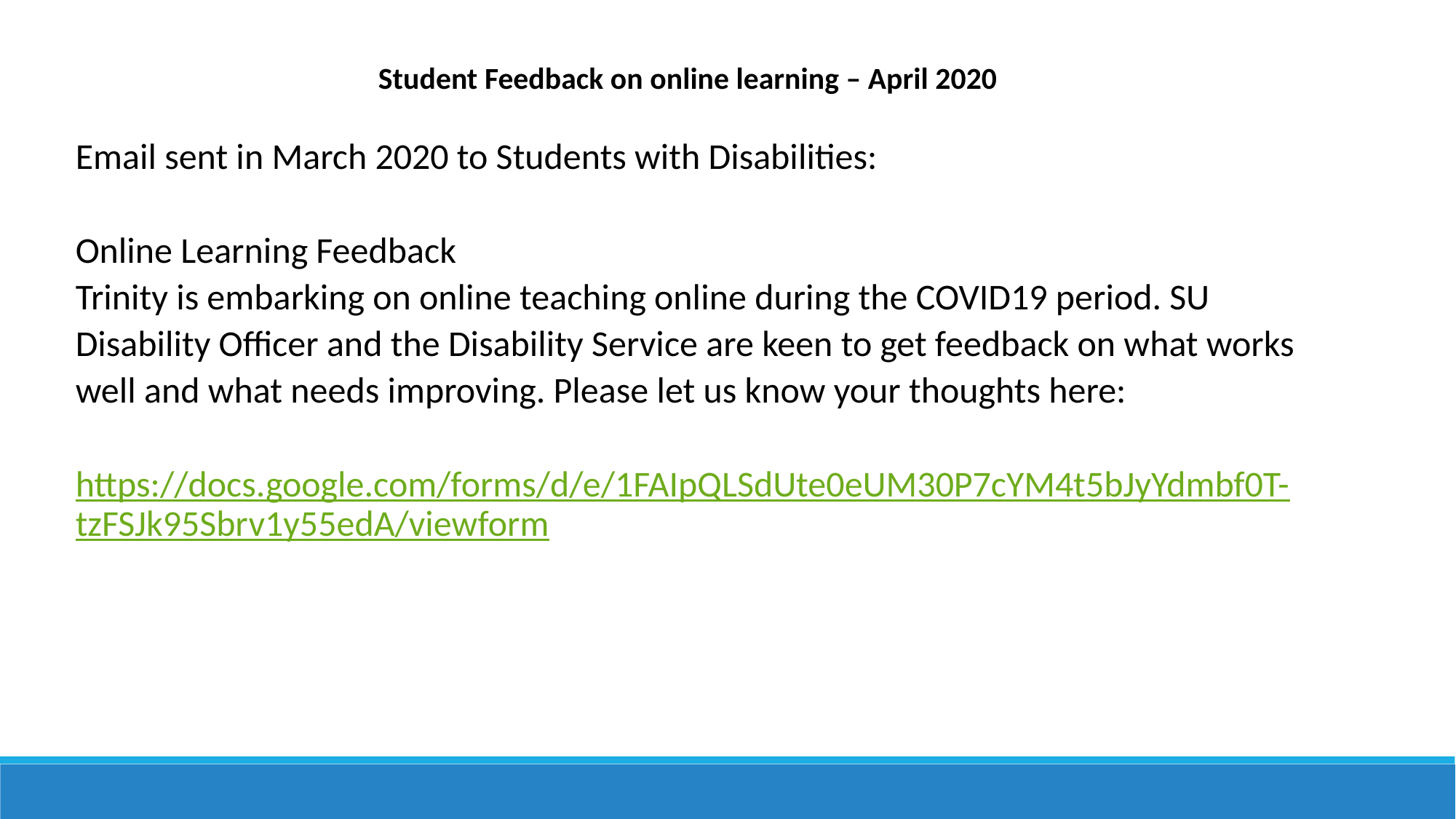

Student Feedback on online learning – April 2020

Email sent in March 2020 to Students with Disabilities:

Online Learning Feedback
Trinity is embarking on online teaching online during the COVID19 period. SU Disability Officer and the Disability Service are keen to get feedback on what works well and what needs improving. Please let us know your thoughts here:

https://docs.google.com/forms/d/e/1FAIpQLSdUte0eUM30P7cYM4t5bJyYdmbf0T-tzFSJk95Sbrv1y55edA/viewform